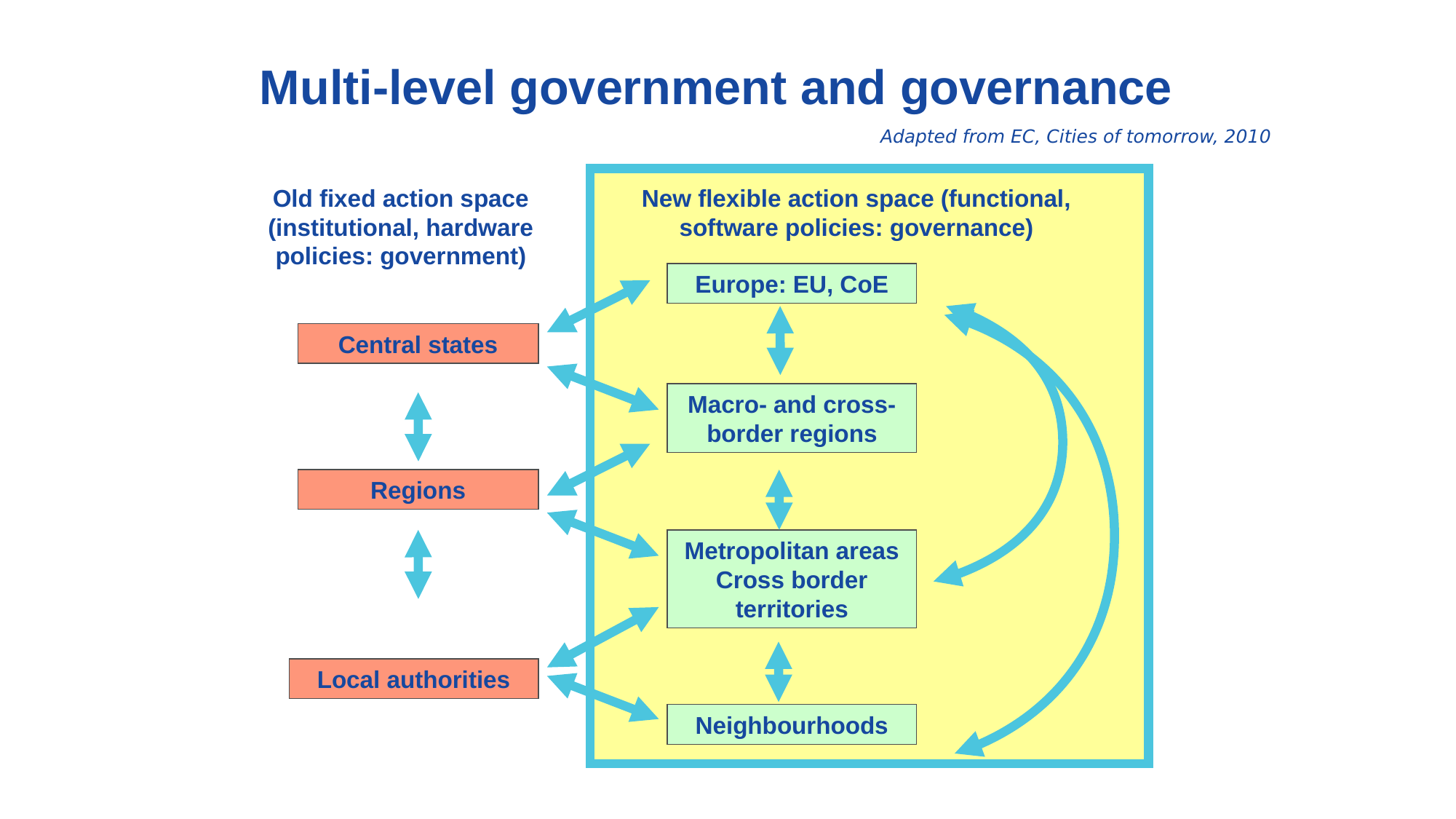

Multi-level government and governance
Adapted from EC, Cities of tomorrow, 2010

New flexible action space (functional, software policies: governance)
Old fixed action space (institutional, hardware policies: government)
Europe: EU, CoE

Central states
Macro- and cross-border regions

Regions

Metropolitan areas Cross border territories
Local authorities
Neighbourhoods